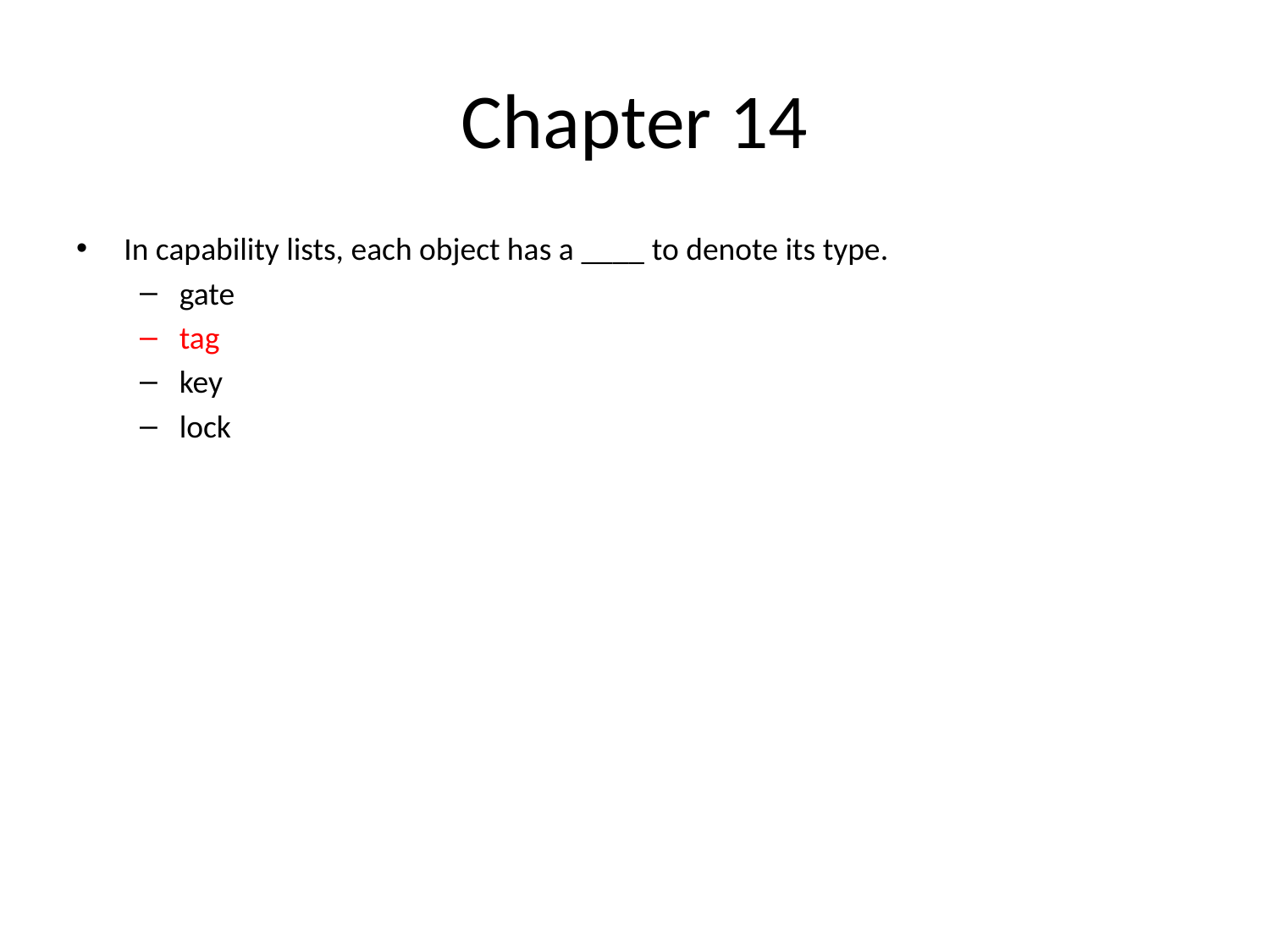

# Chapter 14
In capability lists, each object has a ____ to denote its type.
gate
tag
key
lock